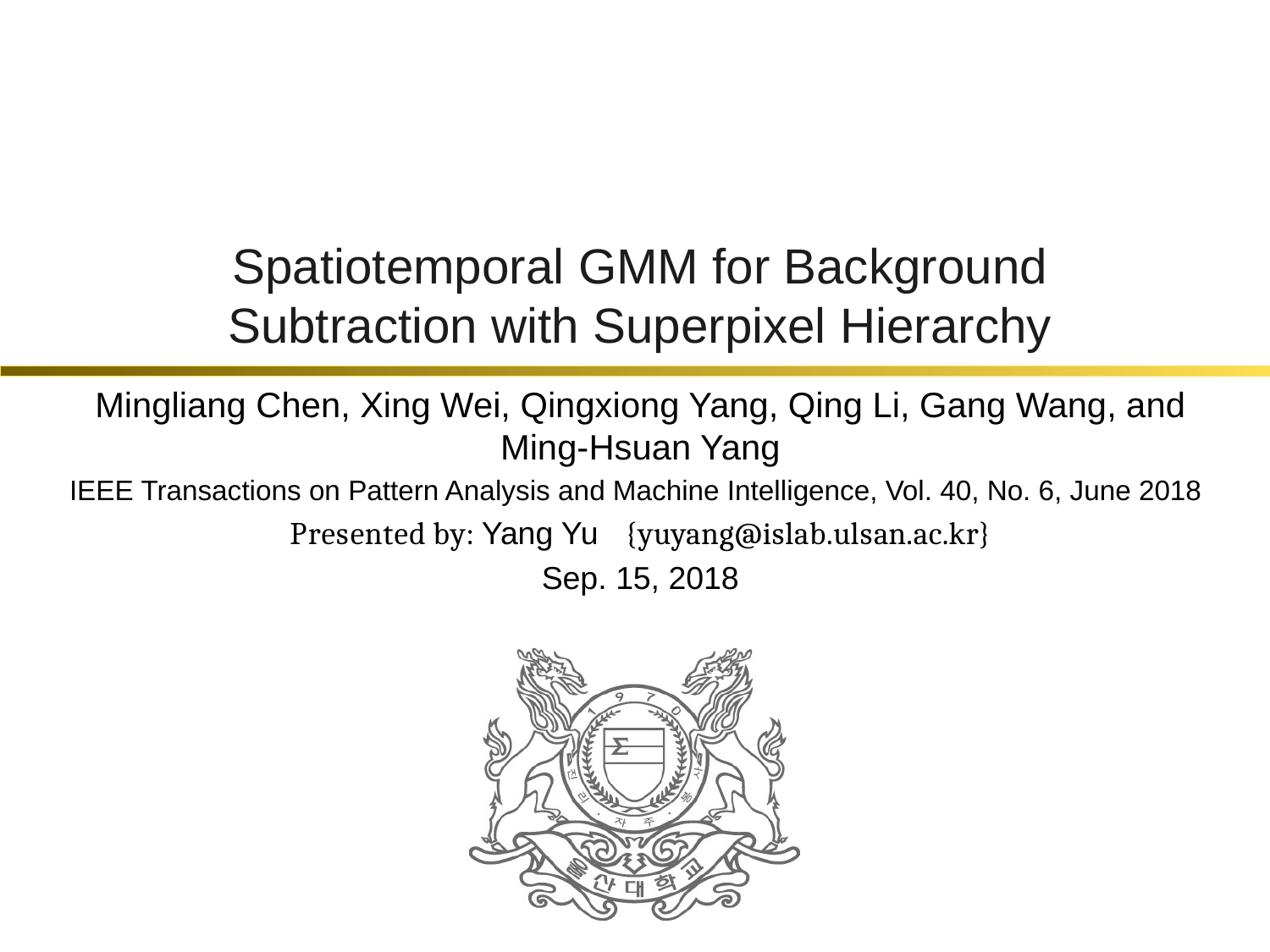

# Spatiotemporal GMM for Background Subtraction with Superpixel Hierarchy
Mingliang Chen, Xing Wei, Qingxiong Yang, Qing Li, Gang Wang, and Ming-Hsuan Yang
IEEE Transactions on Pattern Analysis and Machine Intelligence, Vol. 40, No. 6, June 2018
Presented by: Yang Yu   {yuyang@islab.ulsan.ac.kr}
Sep. 15, 2018